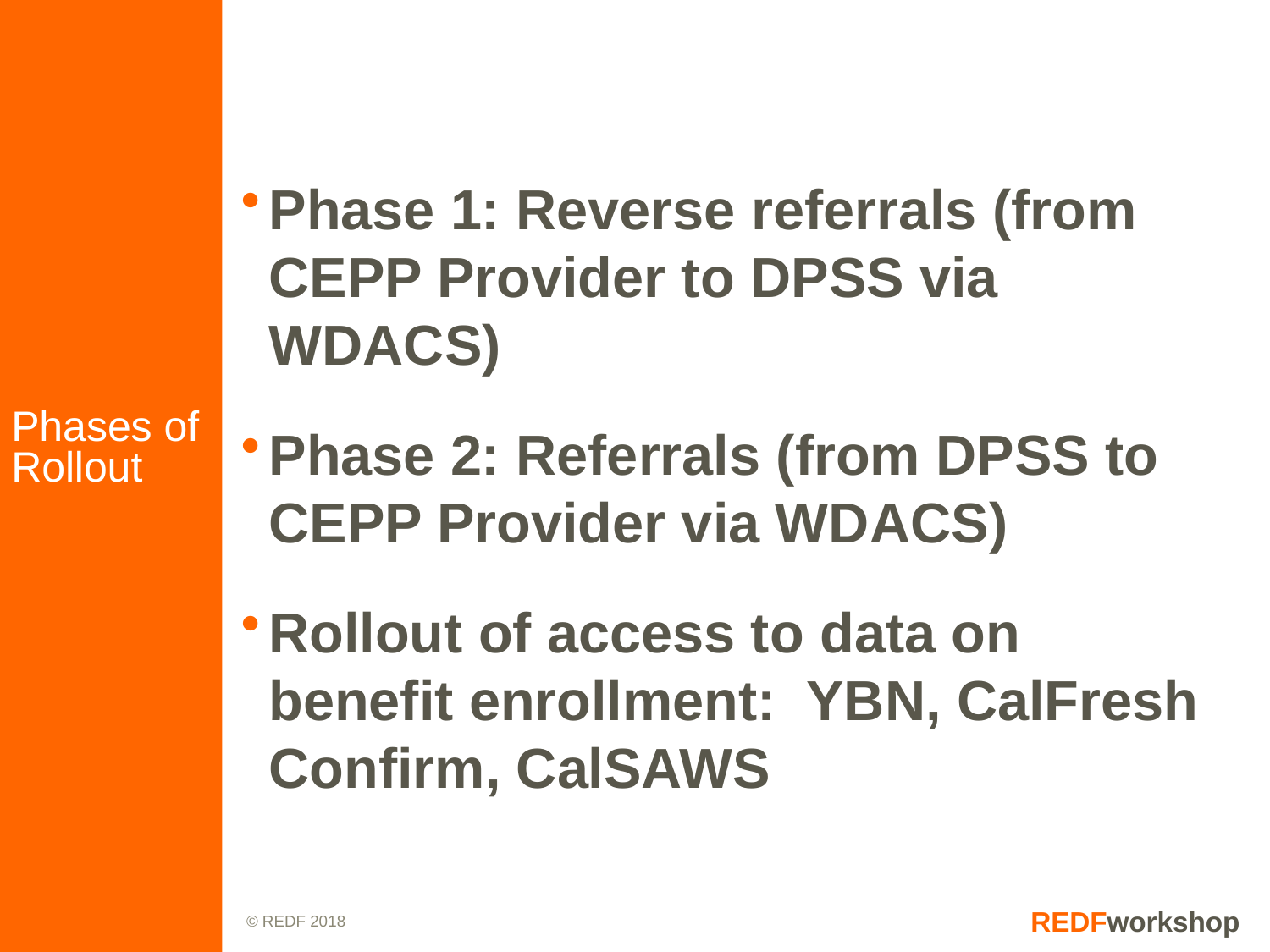

# Phases of Rollout
Phase 1: Reverse referrals (from CEPP Provider to DPSS via WDACS)
Phase 2: Referrals (from DPSS to CEPP Provider via WDACS)
Rollout of access to data on benefit enrollment:  YBN, CalFresh Confirm, CalSAWS